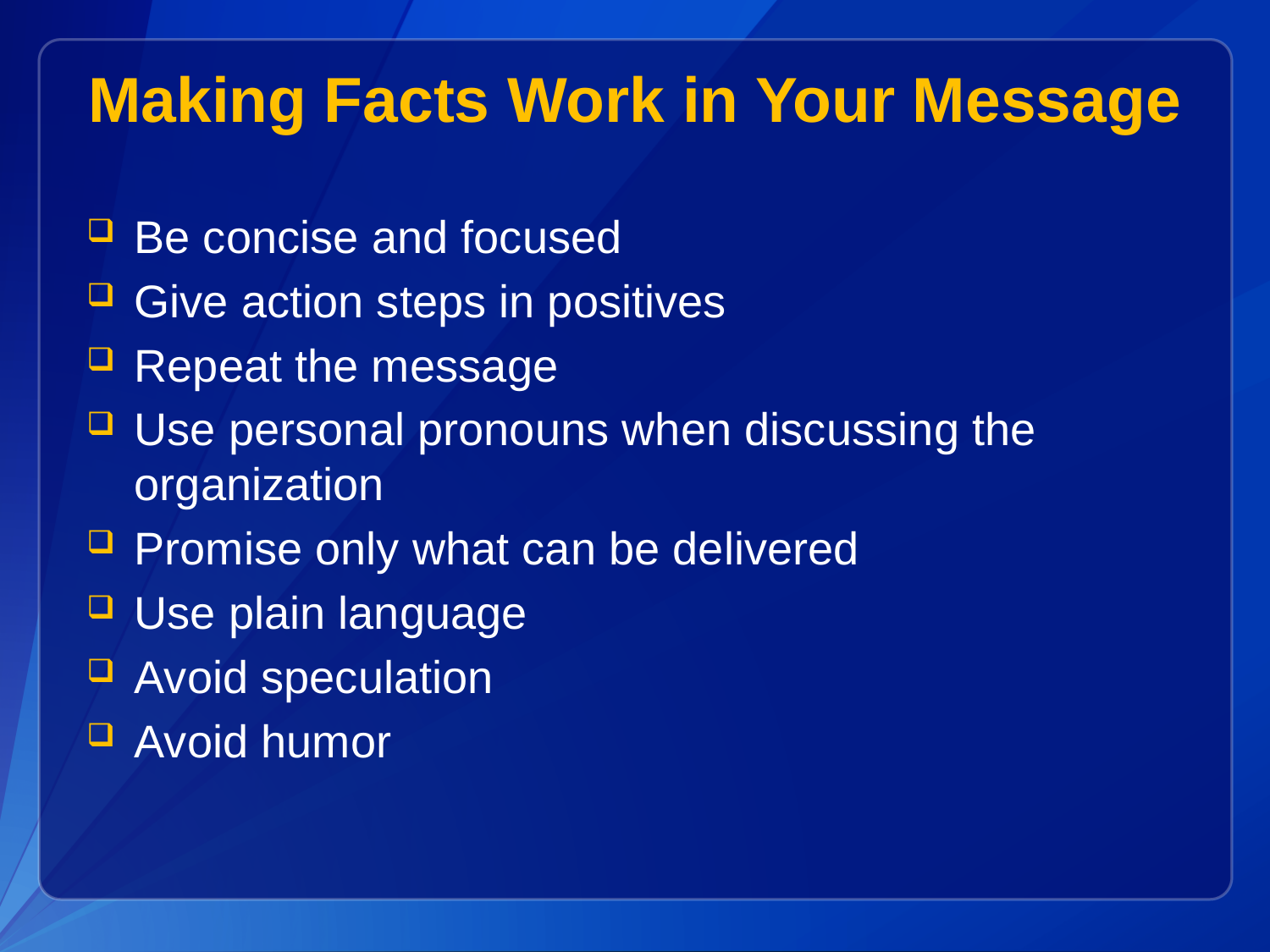

# Making Facts Work in Your Message
Be concise and focused
Give action steps in positives
Repeat the message
Use personal pronouns when discussing the organization
Promise only what can be delivered
Use plain language
Avoid speculation
Avoid humor